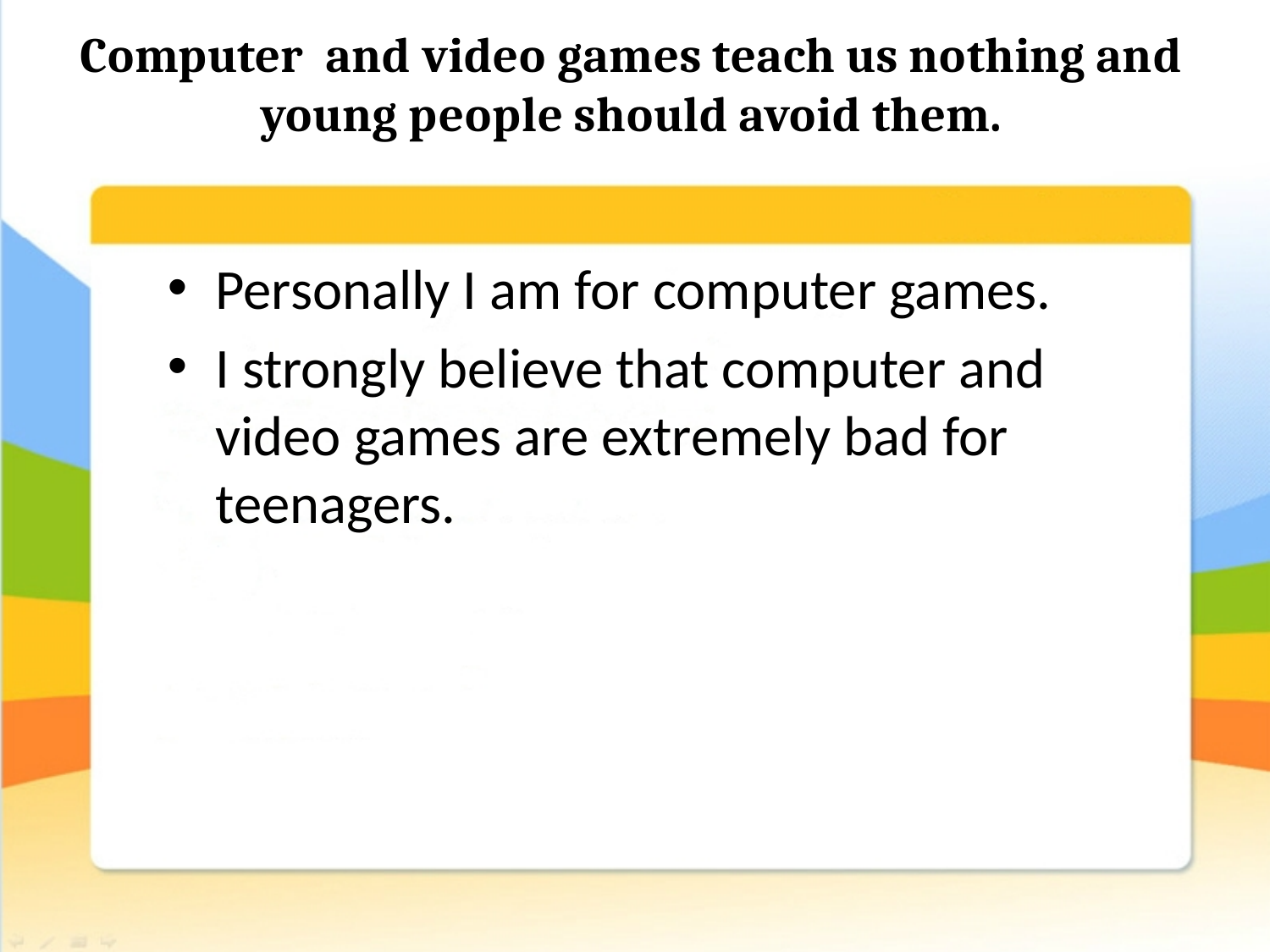

# Computer  and video games teach us nothing and young people should avoid them.
Personally I am for computer games.
I strongly believe that computer and video games are extremely bad for teenagers.